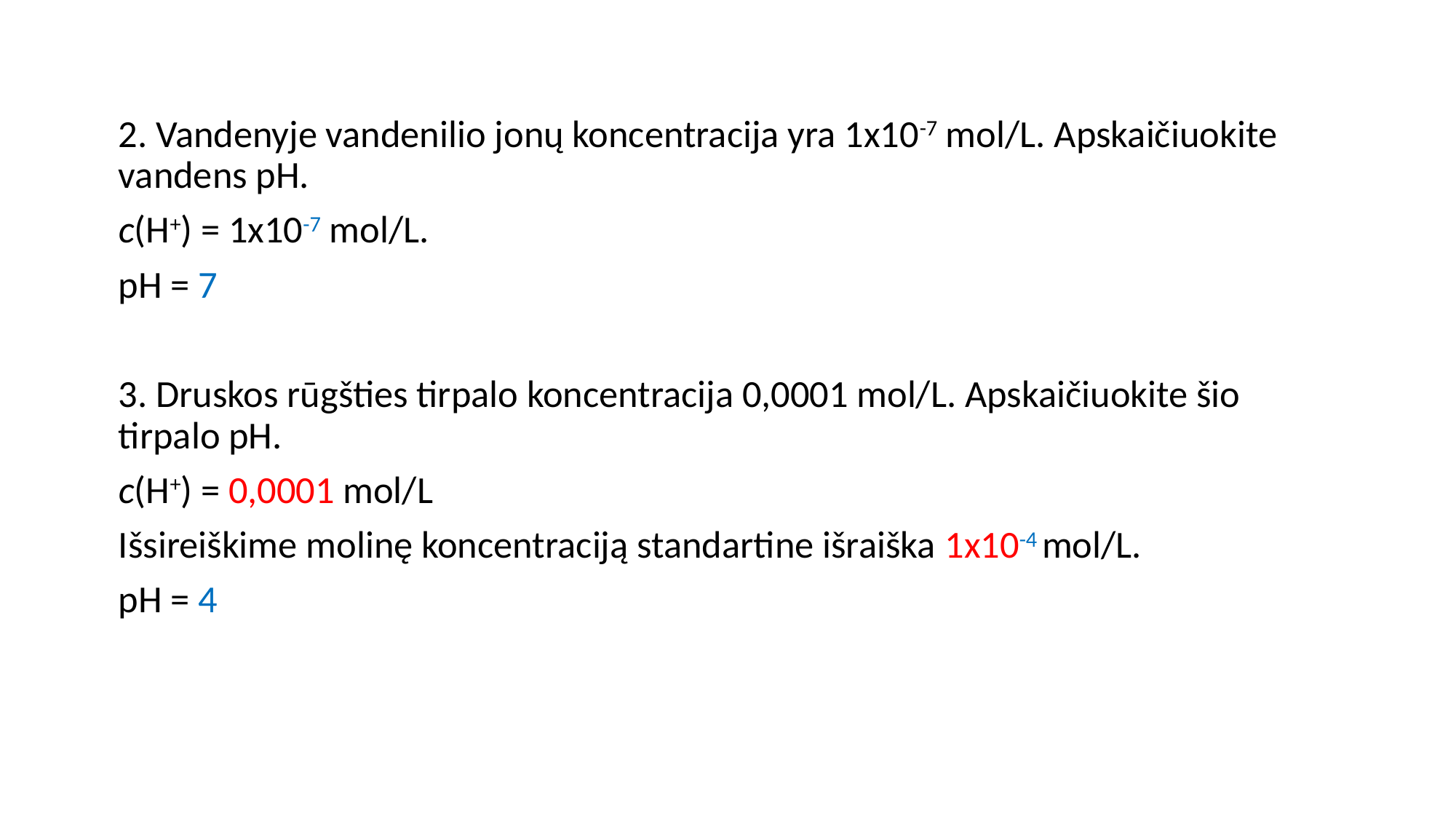

2. Vandenyje vandenilio jonų koncentracija yra 1x10-7 mol/L. Apskaičiuokite vandens pH.
c(H+) = 1x10-7 mol/L.
pH = 7

3. Druskos rūgšties tirpalo koncentracija 0,0001 mol/L. Apskaičiuokite šio tirpalo pH.
c(H+) = 0,0001 mol/L
Išsireiškime molinę koncentraciją standartine išraiška 1x10-4 mol/L.
pH = 4